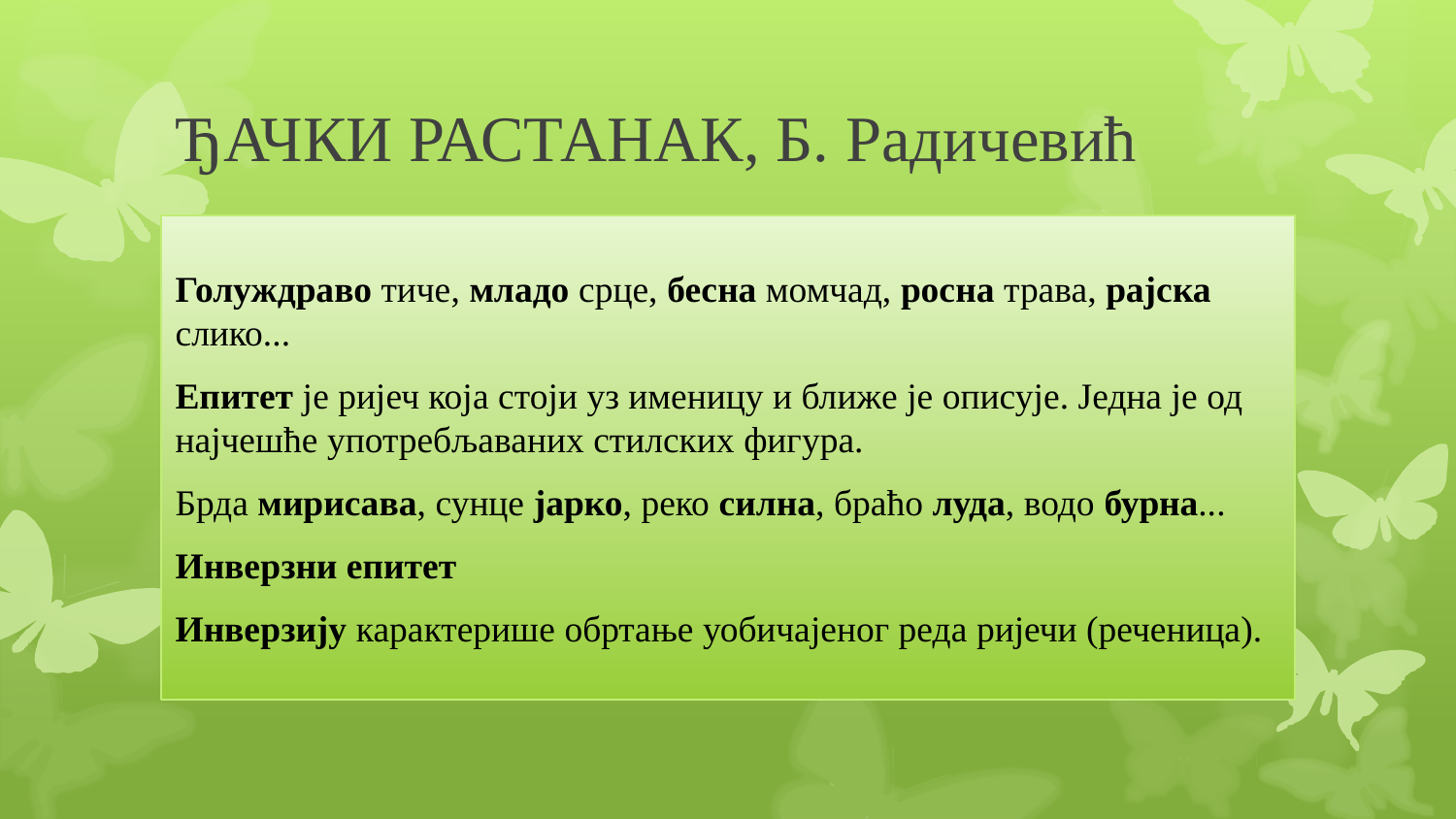

# ЂАЧКИ РАСТАНАК, Б. Радичевић
Голуждраво тиче, младо срце, бесна момчад, росна трава, рајска слико...
Епитет је ријеч која стоји уз именицу и ближе је описује. Једна је од најчешће употребљаваних стилских фигура.
Брда мирисава, сунце јарко, реко силна, браћо луда, водо бурна...
Инверзни епитет
Инверзију карактерише обртање уобичајеног реда ријечи (реченица).